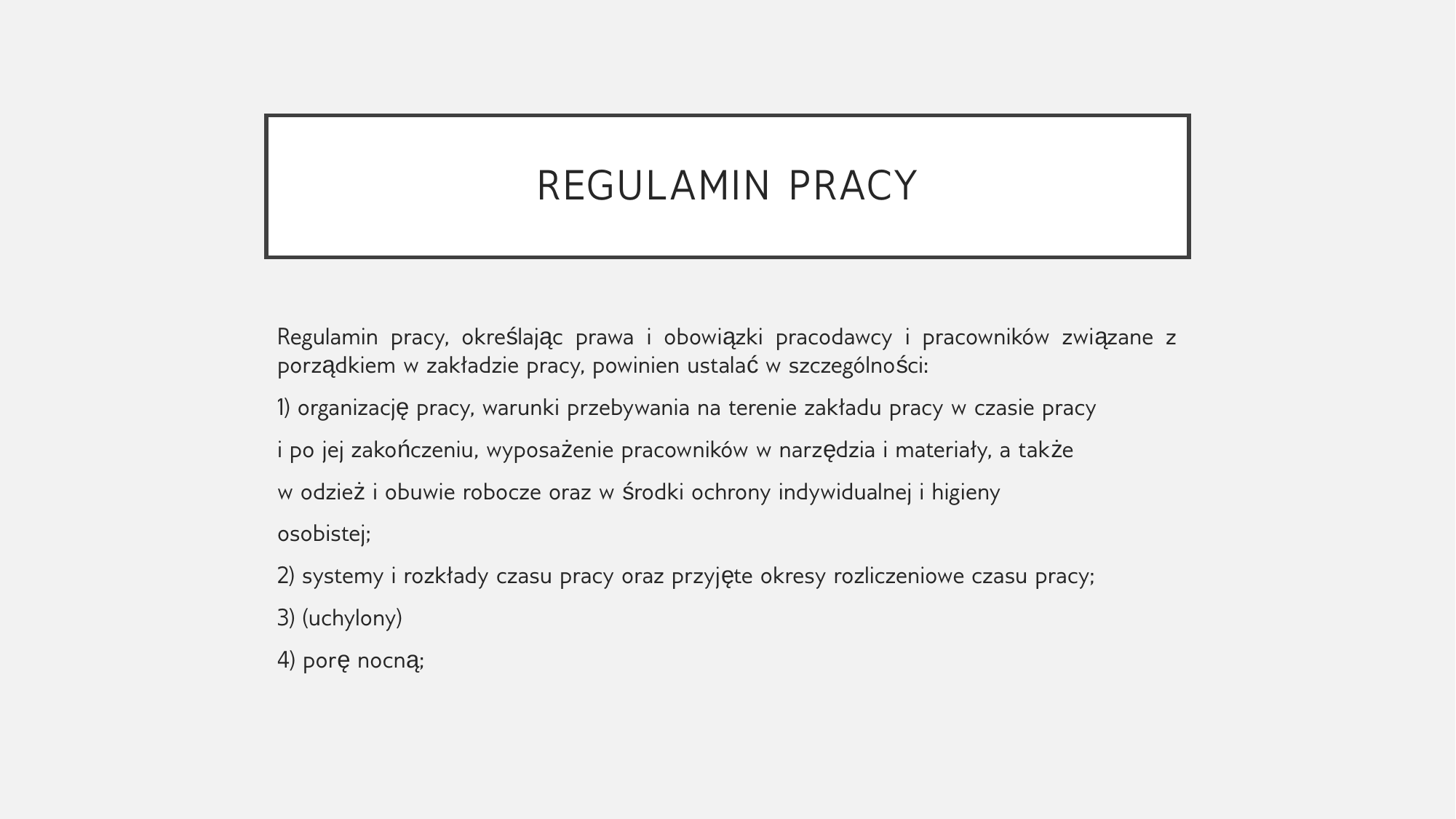

# Regulamin pracy
Regulamin pracy, określając prawa i obowiązki pracodawcy i pracowników związane z porządkiem w zakładzie pracy, powinien ustalać w szczególności:
1) organizację pracy, warunki przebywania na terenie zakładu pracy w czasie pracy
i po jej zakończeniu, wyposażenie pracowników w narzędzia i materiały, a także
w odzież i obuwie robocze oraz w środki ochrony indywidualnej i higieny
osobistej;
2) systemy i rozkłady czasu pracy oraz przyjęte okresy rozliczeniowe czasu pracy;
3) (uchylony)
4) porę nocną;